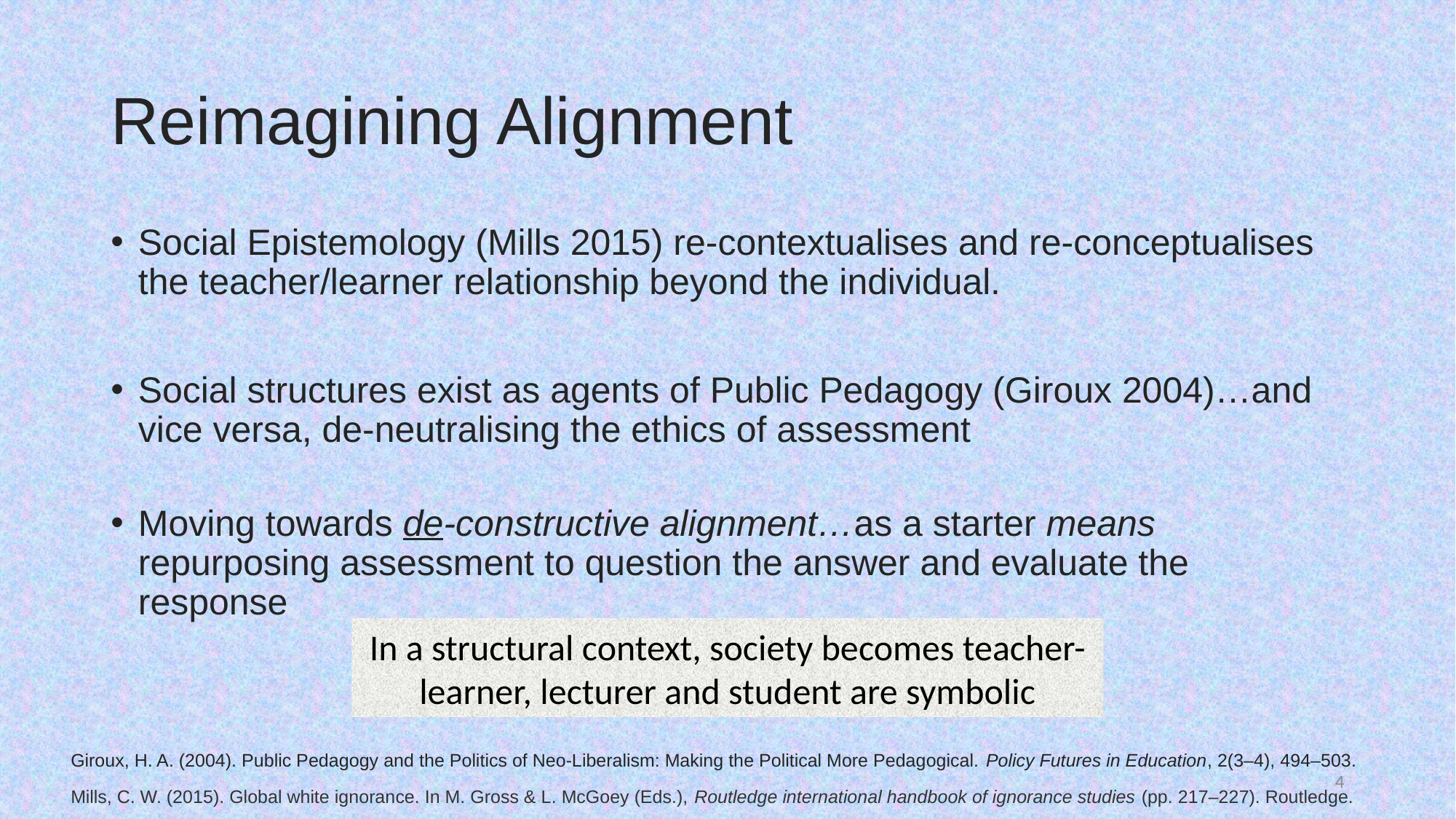

# Reimagining Alignment
Social Epistemology (Mills 2015) re-contextualises and re-conceptualises the teacher/learner relationship beyond the individual.

Social structures exist as agents of Public Pedagogy (Giroux 2004)…and vice versa, de-neutralising the ethics of assessment
Moving towards de-constructive alignment…as a starter means repurposing assessment to question the answer and evaluate the response
In a structural context, society becomes teacher-learner, lecturer and student are symbolic
Giroux, H. A. (2004). Public Pedagogy and the Politics of Neo-Liberalism: Making the Political More Pedagogical. Policy Futures in Education, 2(3–4), 494–503.

Mills, C. W. (2015). Global white ignorance. In M. Gross & L. McGoey (Eds.), Routledge international handbook of ignorance studies (pp. 217–227). Routledge.
4